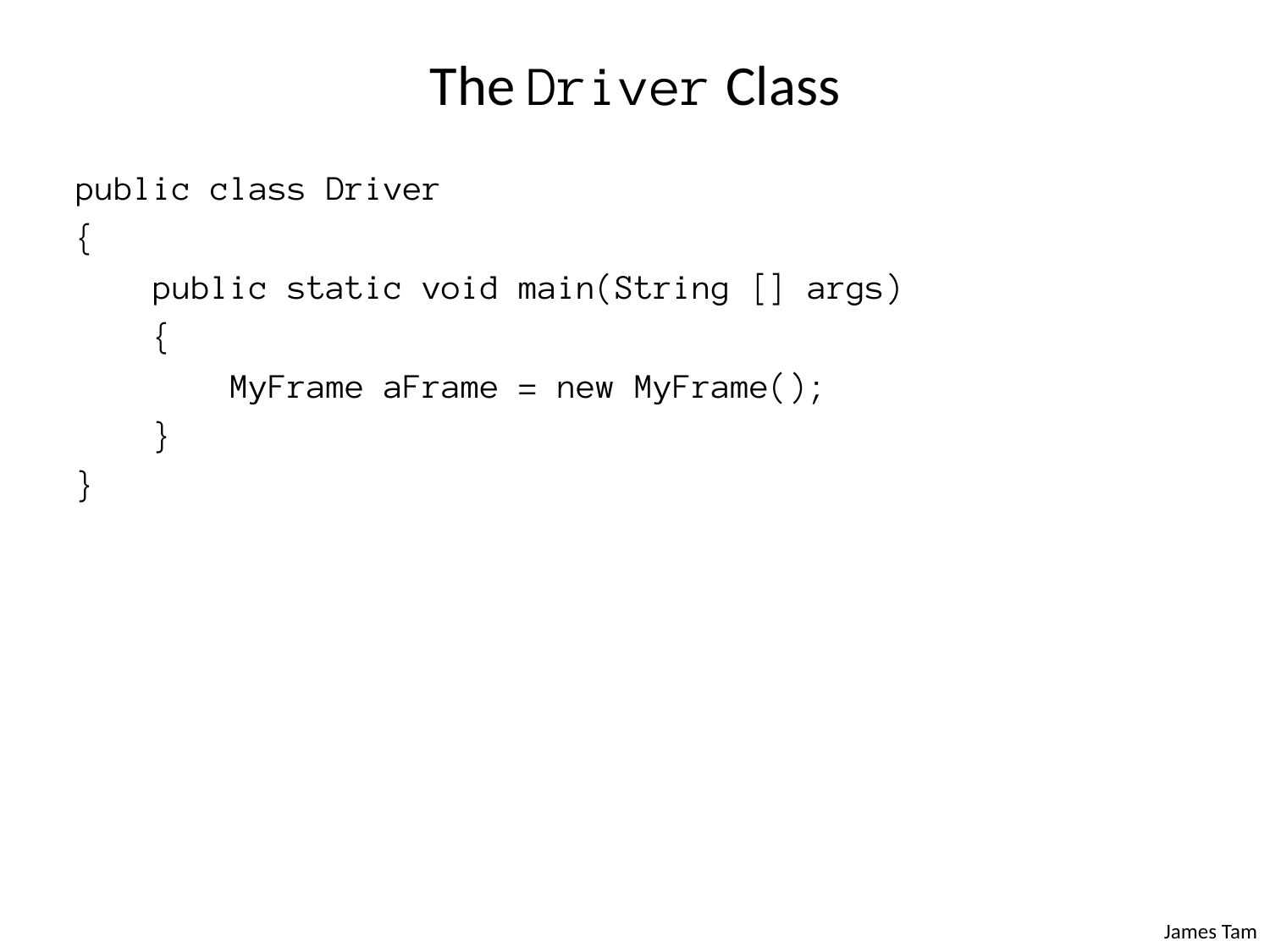

# The Driver Class
public class Driver
{
    public static void main(String [] args)
    {
        MyFrame aFrame = new MyFrame();
    }
}